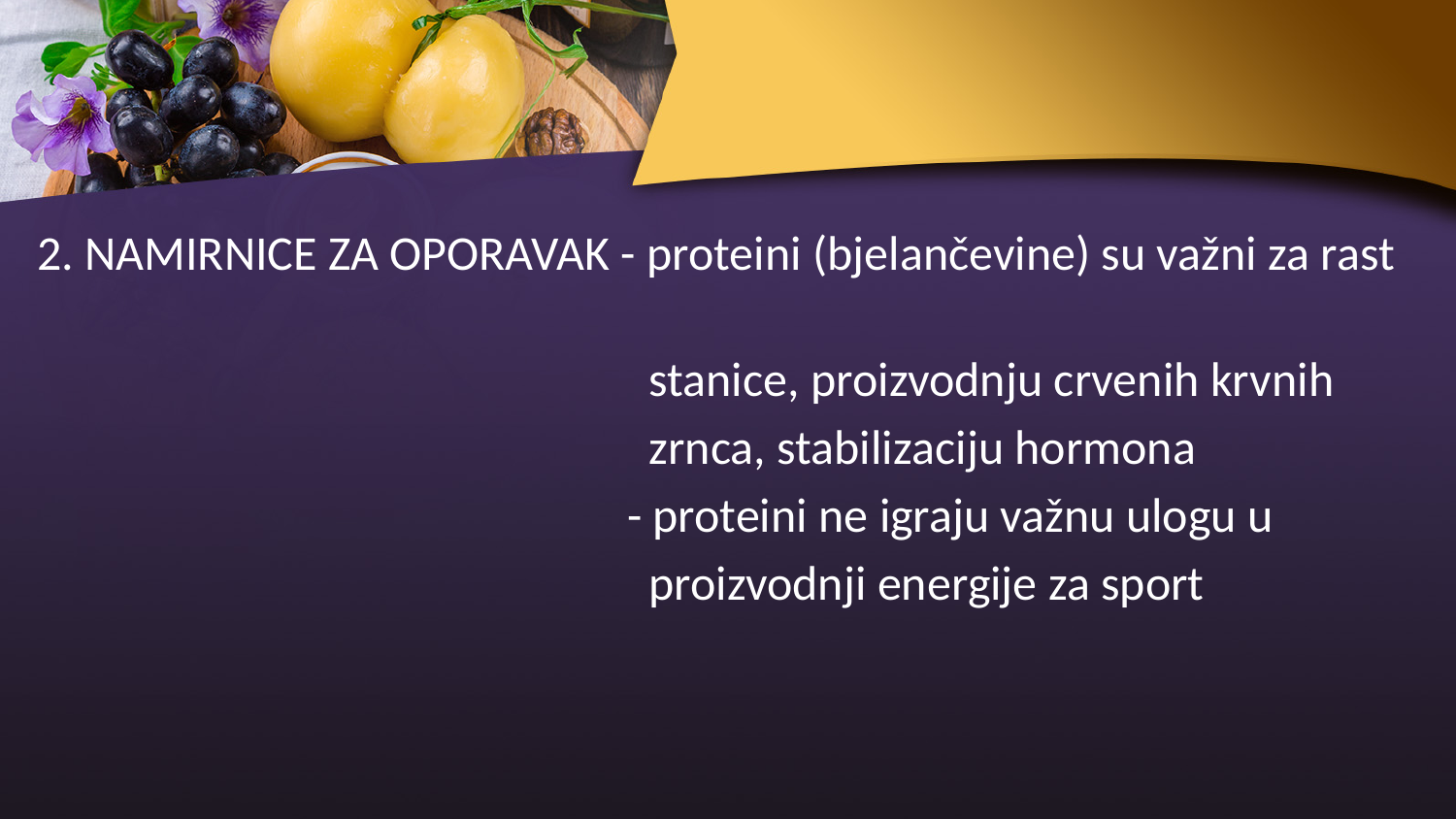

#
2. NAMIRNICE ZA OPORAVAK - proteini (bjelančevine) su važni za rast
                                                        stanice, proizvodnju crvenih krvnih
                                                        zrnca, stabilizaciju hormona
                                                      - proteini ne igraju važnu ulogu u
                                                        proizvodnji energije za sport